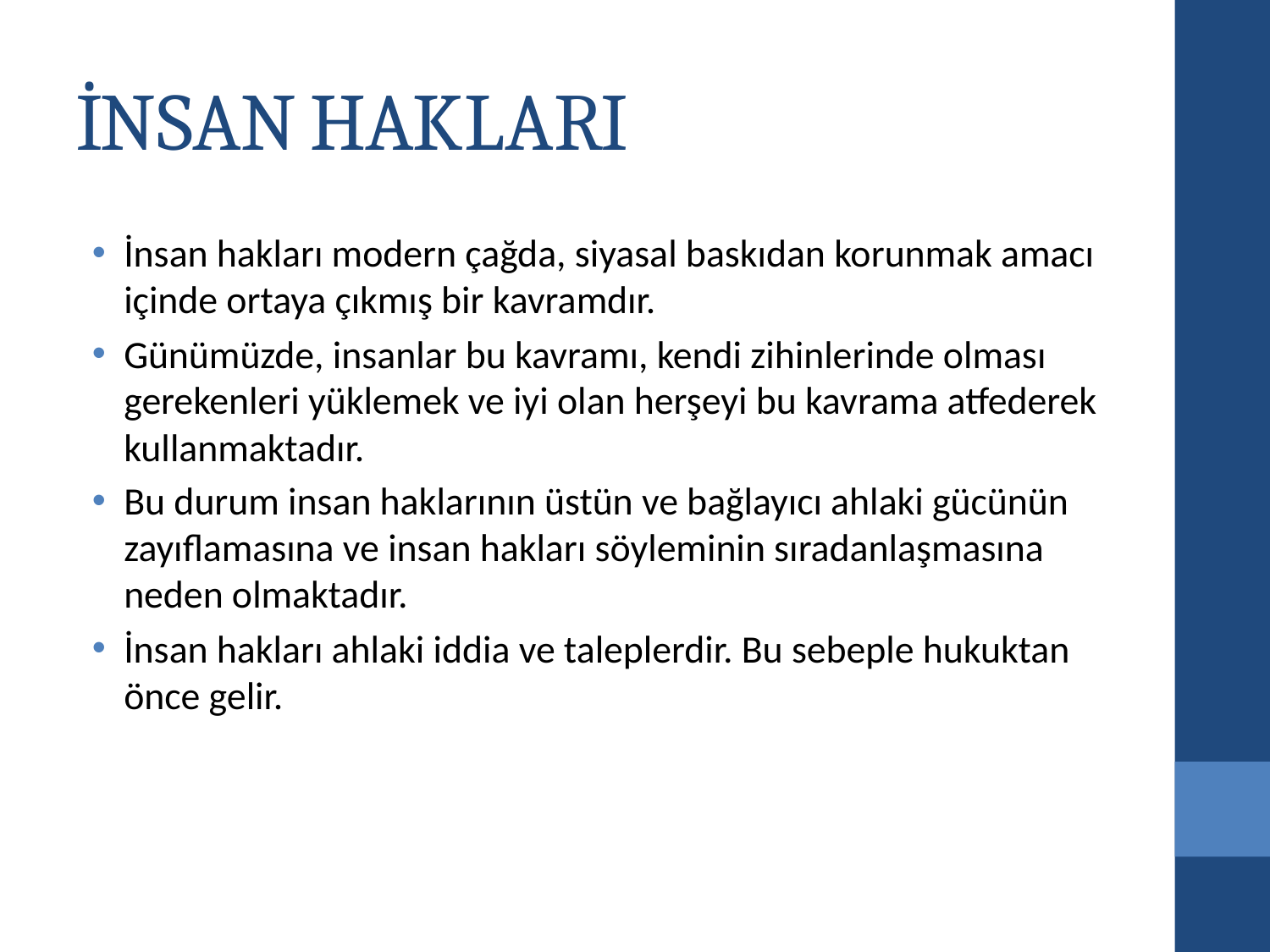

# İNSAN HAKLARI
İnsan hakları modern çağda, siyasal baskıdan korunmak amacı içinde ortaya çıkmış bir kavramdır.
Günümüzde, insanlar bu kavramı, kendi zihinlerinde olması gerekenleri yüklemek ve iyi olan herşeyi bu kavrama atfederek kullanmaktadır.
Bu durum insan haklarının üstün ve bağlayıcı ahlaki gücünün zayıflamasına ve insan hakları söyleminin sıradanlaşmasına neden olmaktadır.
İnsan hakları ahlaki iddia ve taleplerdir. Bu sebeple hukuktan önce gelir.